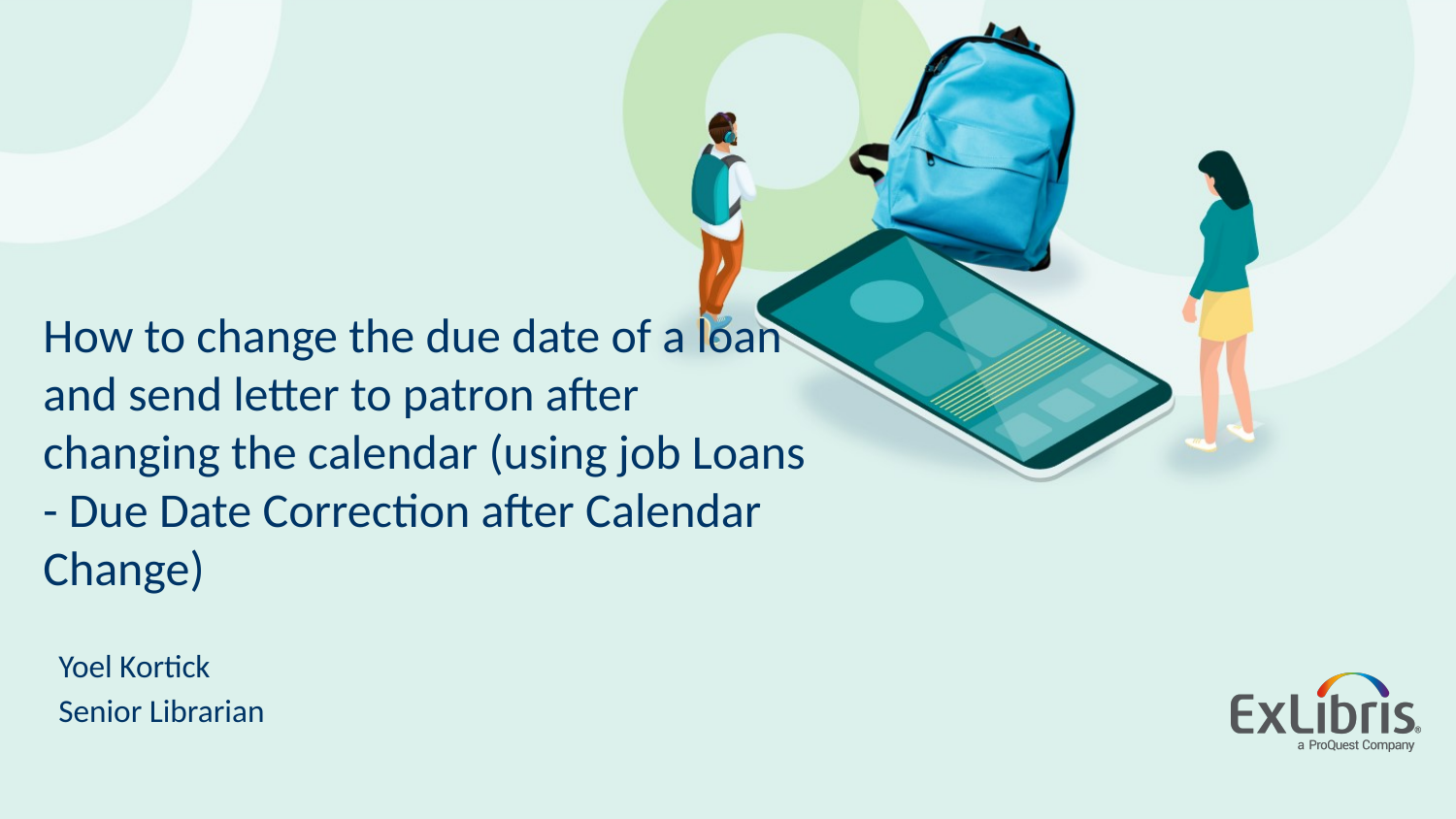

# How to change the due date of a loan and send letter to patron after changing the calendar (using job Loans - Due Date Correction after Calendar Change)
Yoel Kortick
Senior Librarian